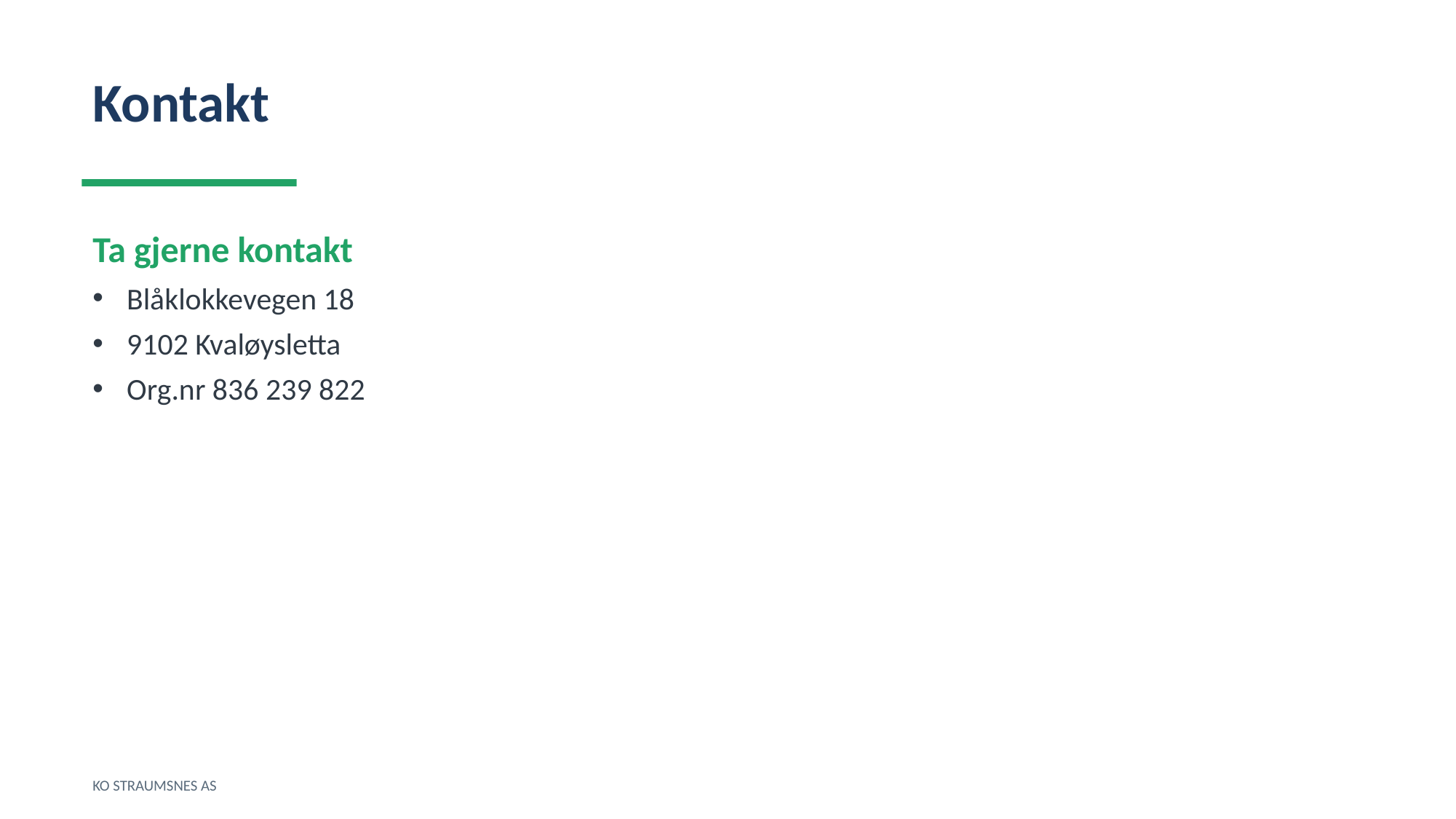

Kontakt

Ta gjerne kontakt
Blåklokkevegen 18
9102 Kvaløysletta
Org.nr 836 239 822
KO STRAUMSNES AS